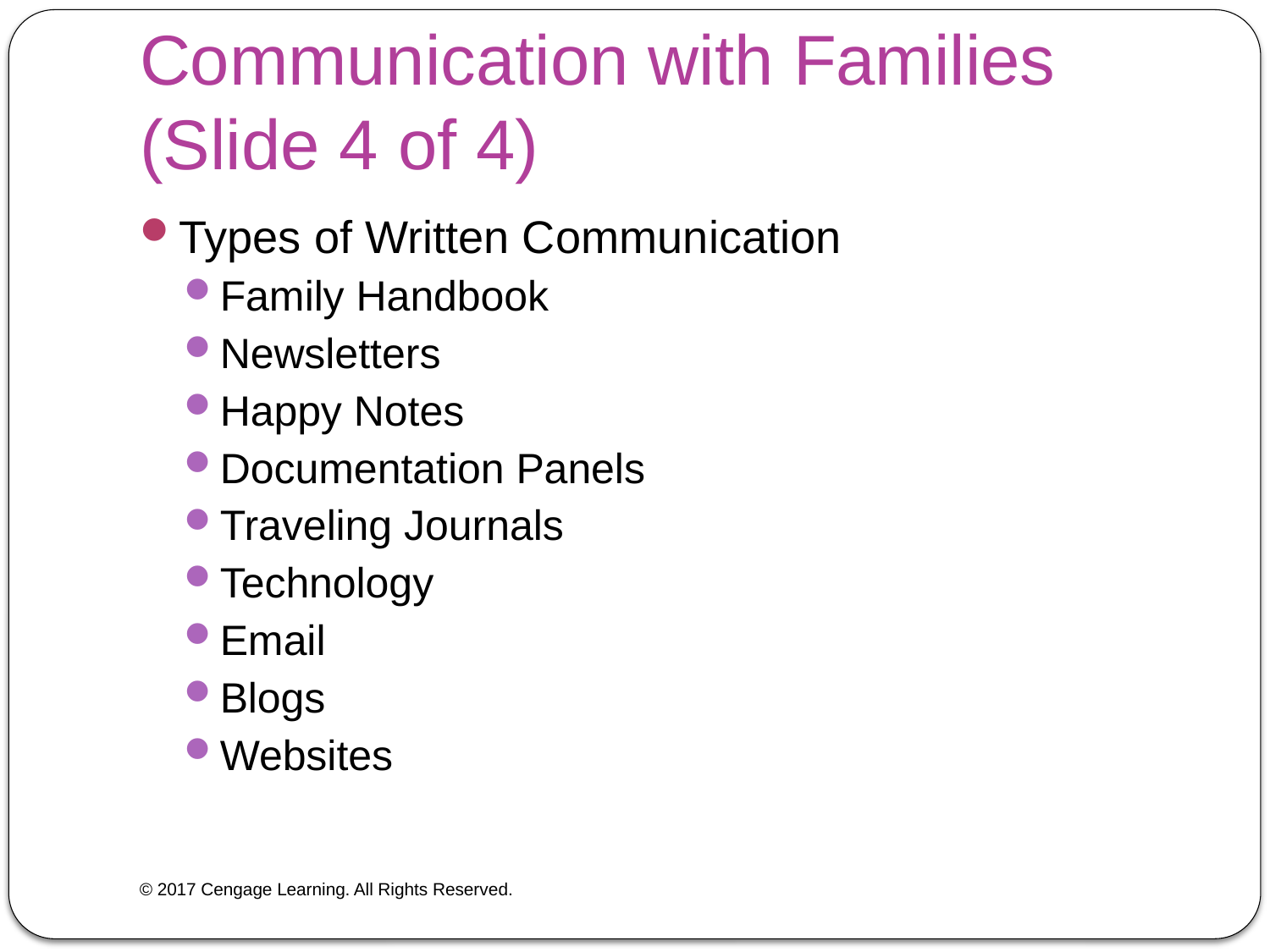

# Communication with Families (Slide 4 of 4)
Types of Written Communication
Family Handbook
Newsletters
Happy Notes
Documentation Panels
Traveling Journals
Technology
Email
Blogs
Websites

© 2017 Cengage Learning. All Rights Reserved.